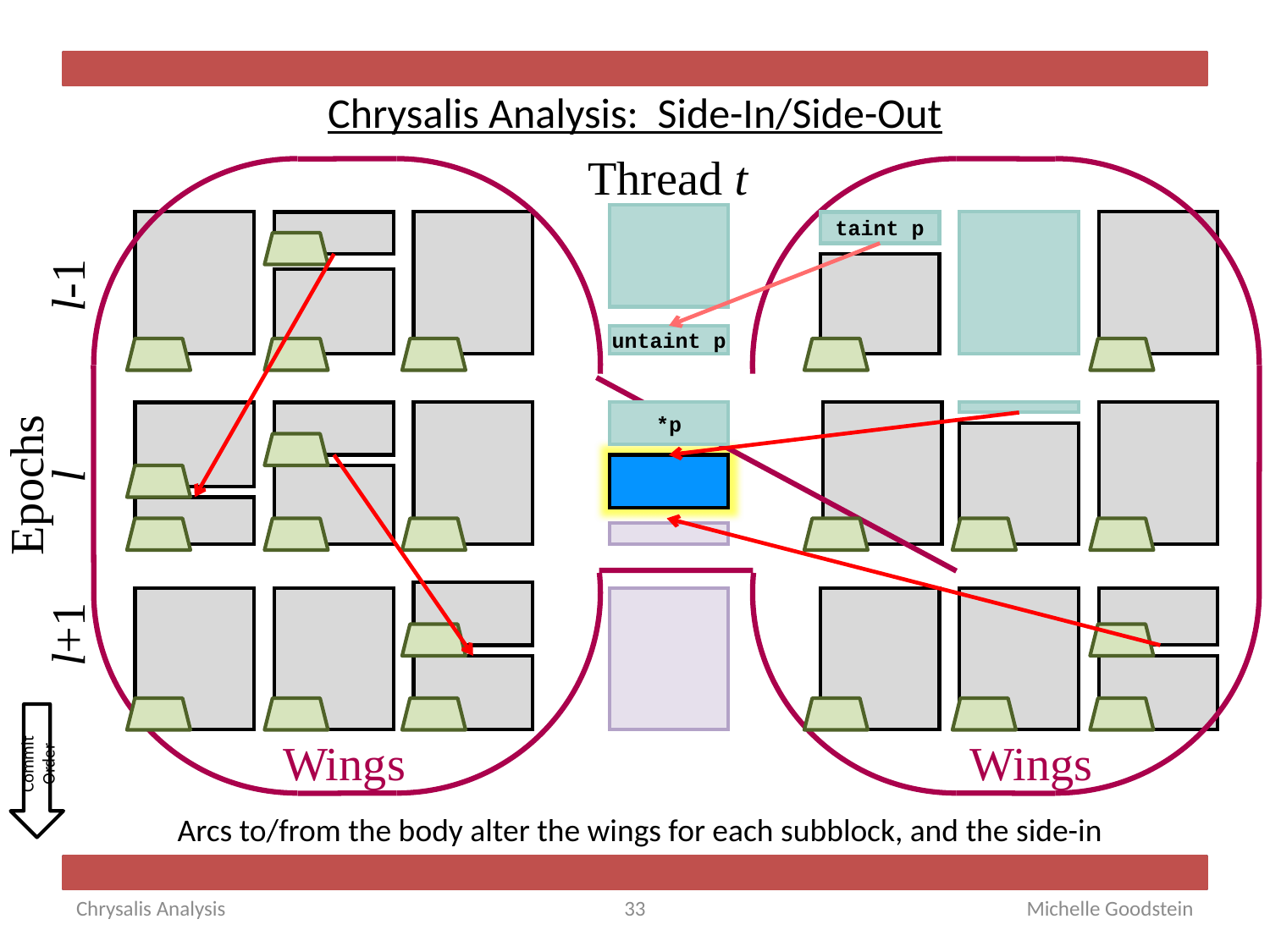

# Chrysalis Analysis:  Side-In/Side-Out
  Thread t

taint p

l-1
l
Epochs
l+1

untaint p
*p
*p

Commit Order
Wings
Wings
Arcs to/from the body alter the wings for each subblock, and the side-in

Chrysalis Analysis
33
Michelle Goodstein